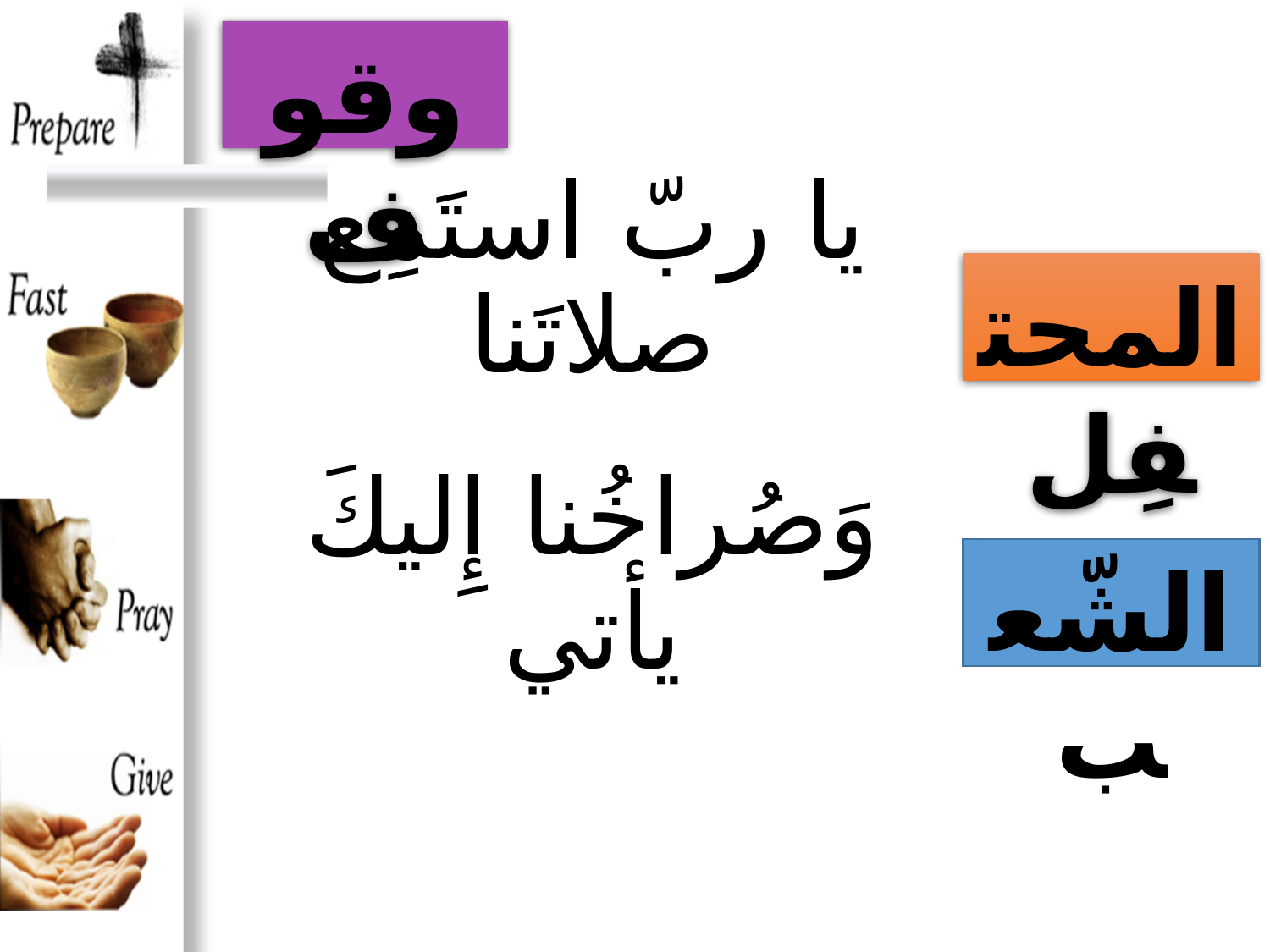

وقوف
# يا ربّ استَمِع صلاتَنا
المحتفِل
وَصُراخُنا إِليكَ يأتي
الشّعب